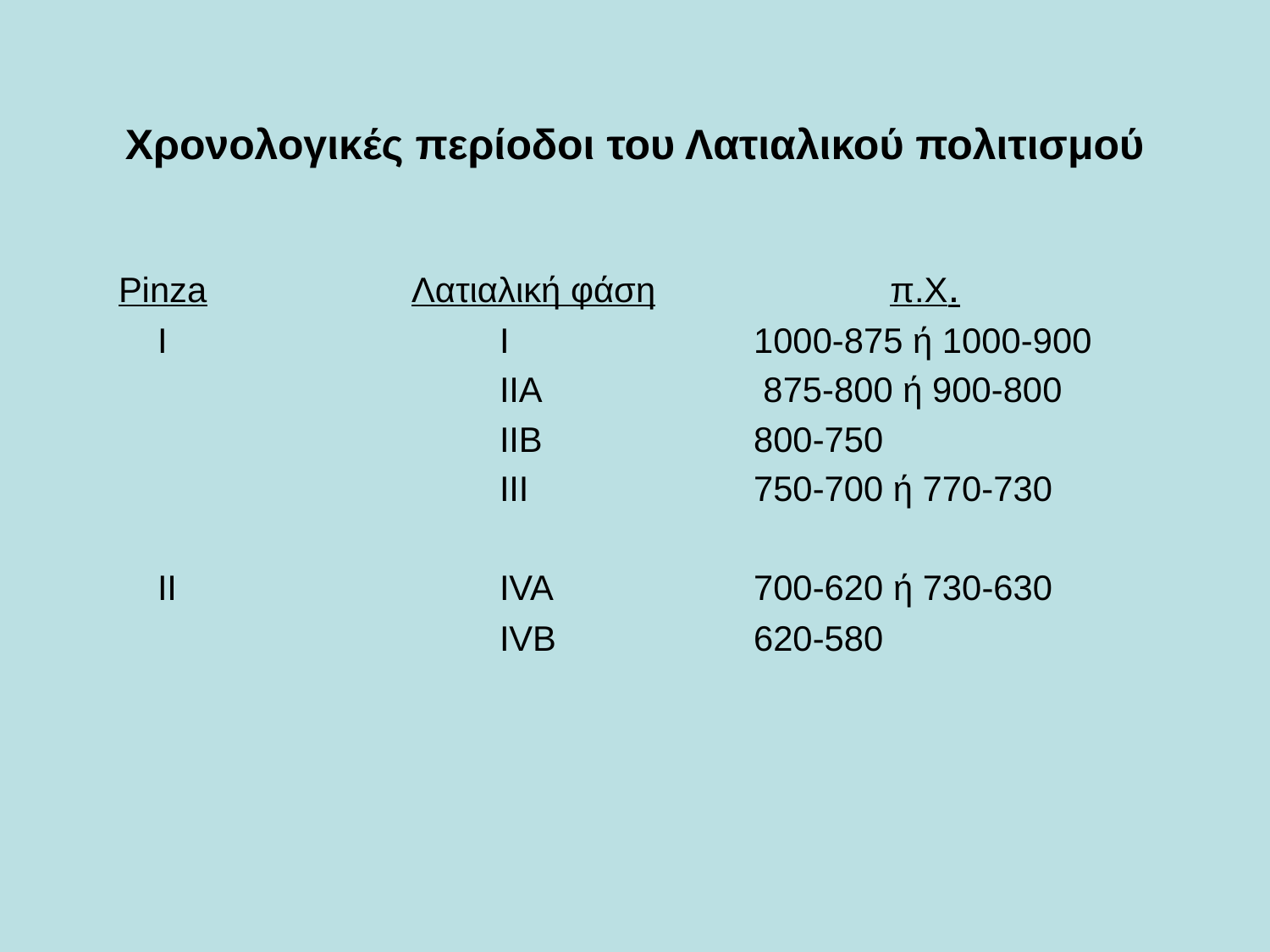

# Χρονολογικές περίοδοι του Λατιαλικού πολιτισμού
Pinza		    Λατιαλική φάση		 π.Χ.
    Ι			Ι		1000-875 ή 1000-900
			ΙΙΑ		 875-800 ή 900-800
			ΙΙΒ		800-750
			ΙΙΙ		750-700 ή 770-730

    ΙΙ			ΙVA		700-620 ή 730-630
			IVB		620-580